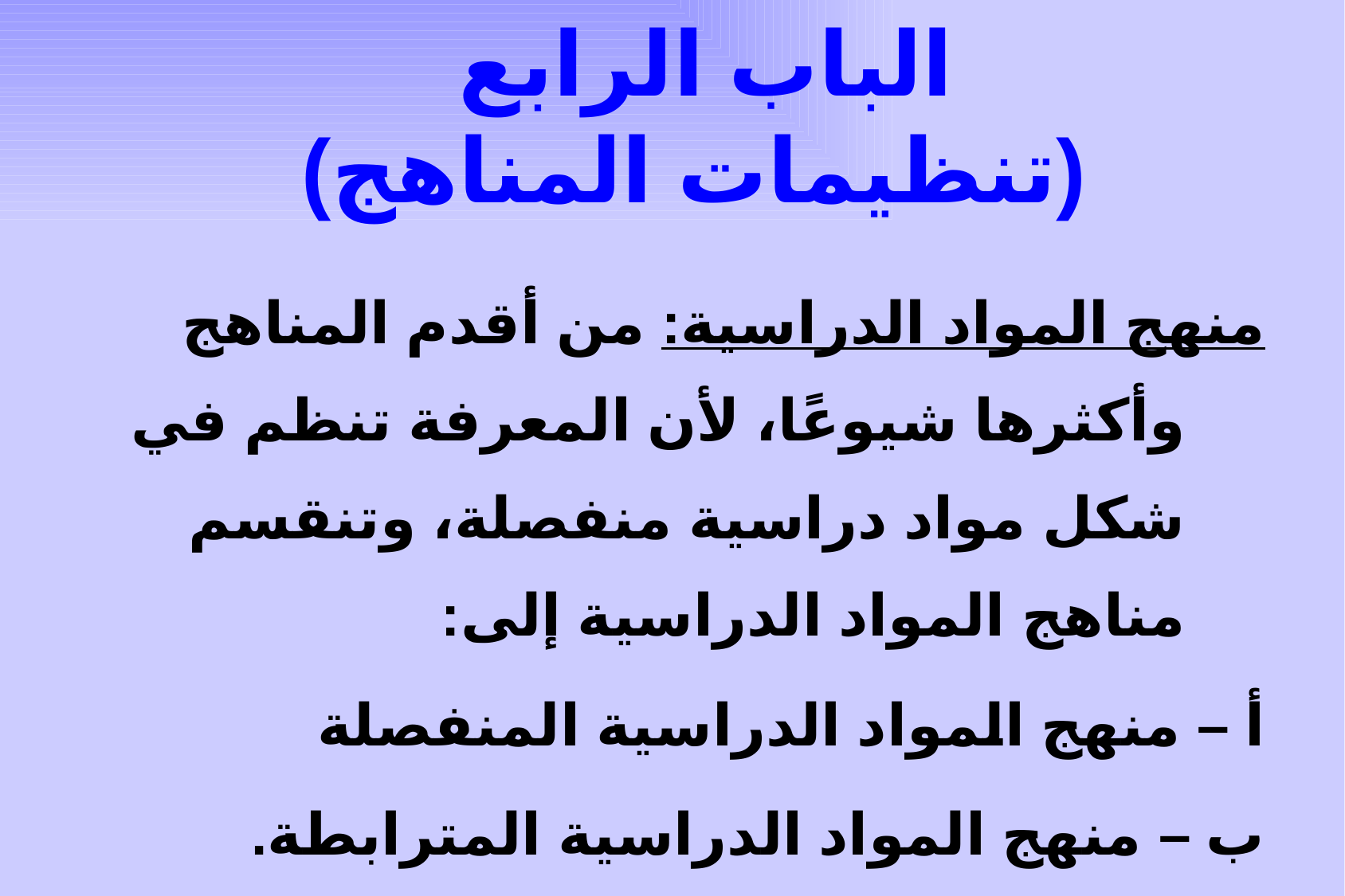

# الباب الرابع (تنظيمات المناهج)
منهج المواد الدراسية: من أقدم المناهج وأكثرها شيوعًا، لأن المعرفة تنظم في شكل مواد دراسية منفصلة، وتنقسم مناهج المواد الدراسية إلى:
أ – منهج المواد الدراسية المنفصلة
ب – منهج المواد الدراسية المترابطة.
جـ  منهج المجالات الواسعة.